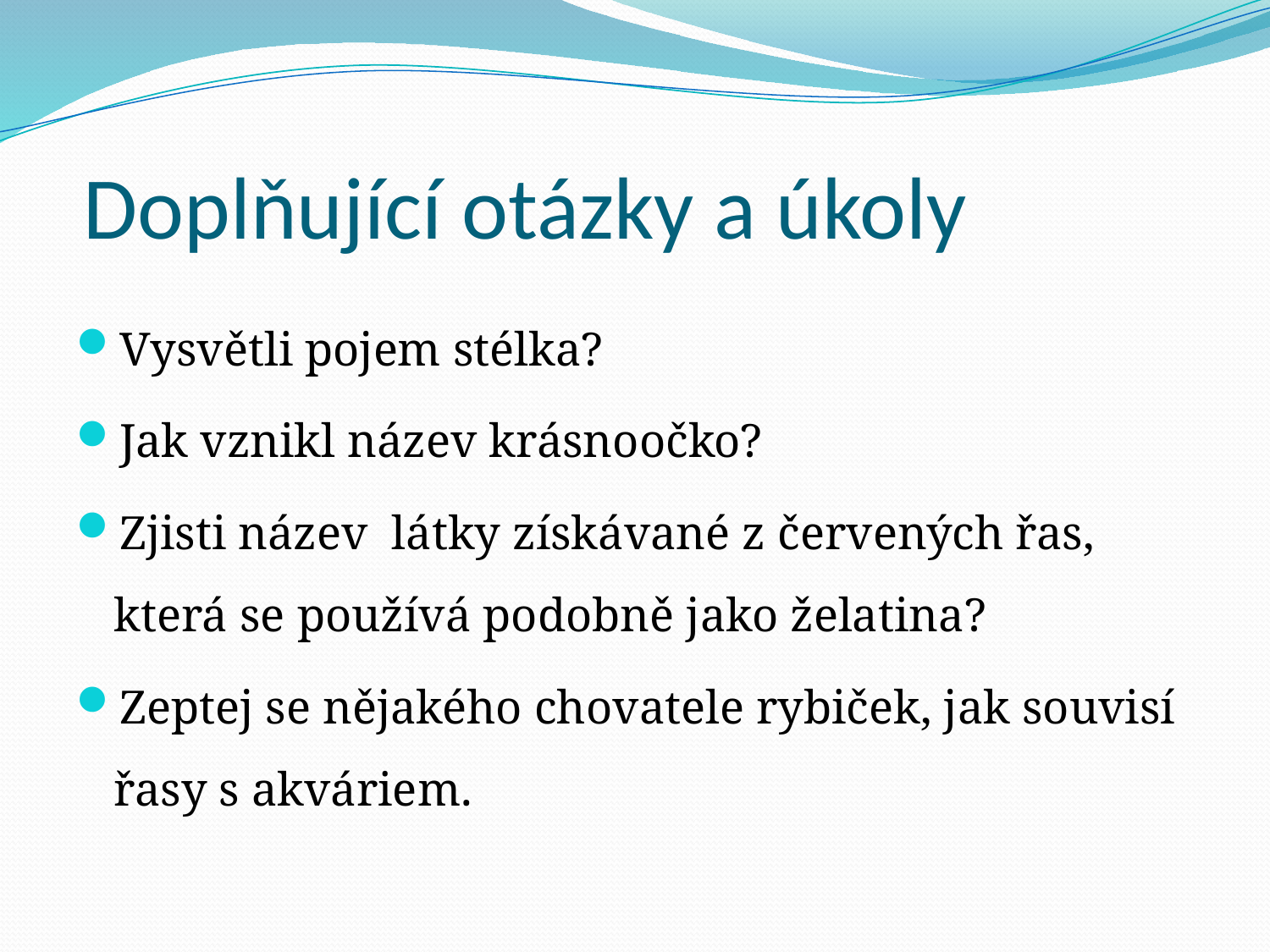

# Doplňující otázky a úkoly
Vysvětli pojem stélka?
Jak vznikl název krásnoočko?
Zjisti název  látky získávané z červených řas, která se používá podobně jako želatina?
Zeptej se nějakého chovatele rybiček, jak souvisí řasy s akváriem.